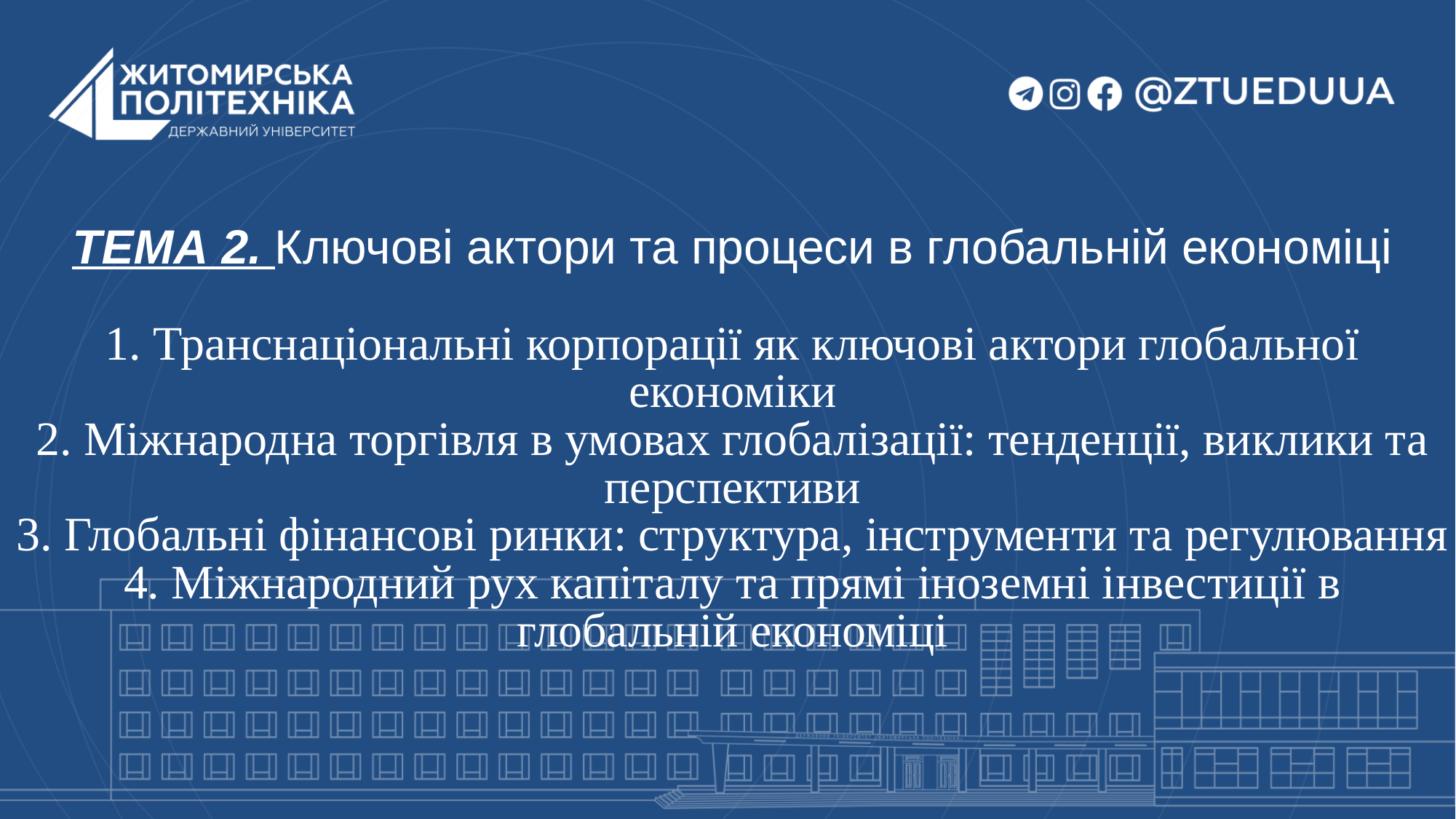

# ТЕМА 2. Ключові актори та процеси в глобальній економіці 1. Транснаціональні корпорації як ключові актори глобальної економіки 2. Міжнародна торгівля в умовах глобалізації: тенденції, виклики та перспективи 3. Глобальні фінансові ринки: структура, інструменти та регулювання 4. Міжнародний рух капіталу та прямі іноземні інвестиції в глобальній економіці